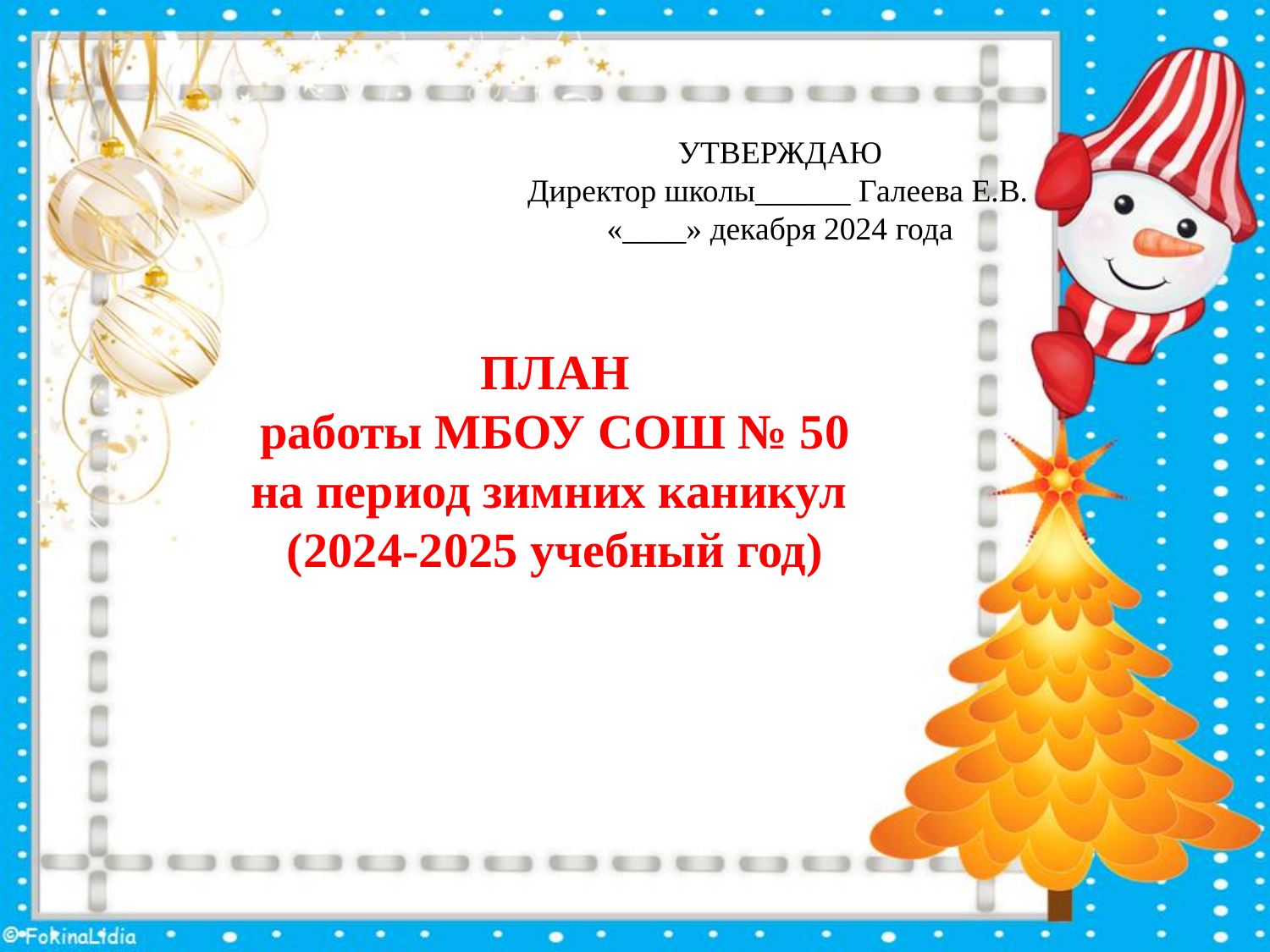

УТВЕРЖДАЮ
Директор школы______ Галеева Е.В.
«____» декабря 2024 года

ПЛАН
работы МБОУ СОШ № 50
на период зимних каникул
(2024-2025 учебный год)